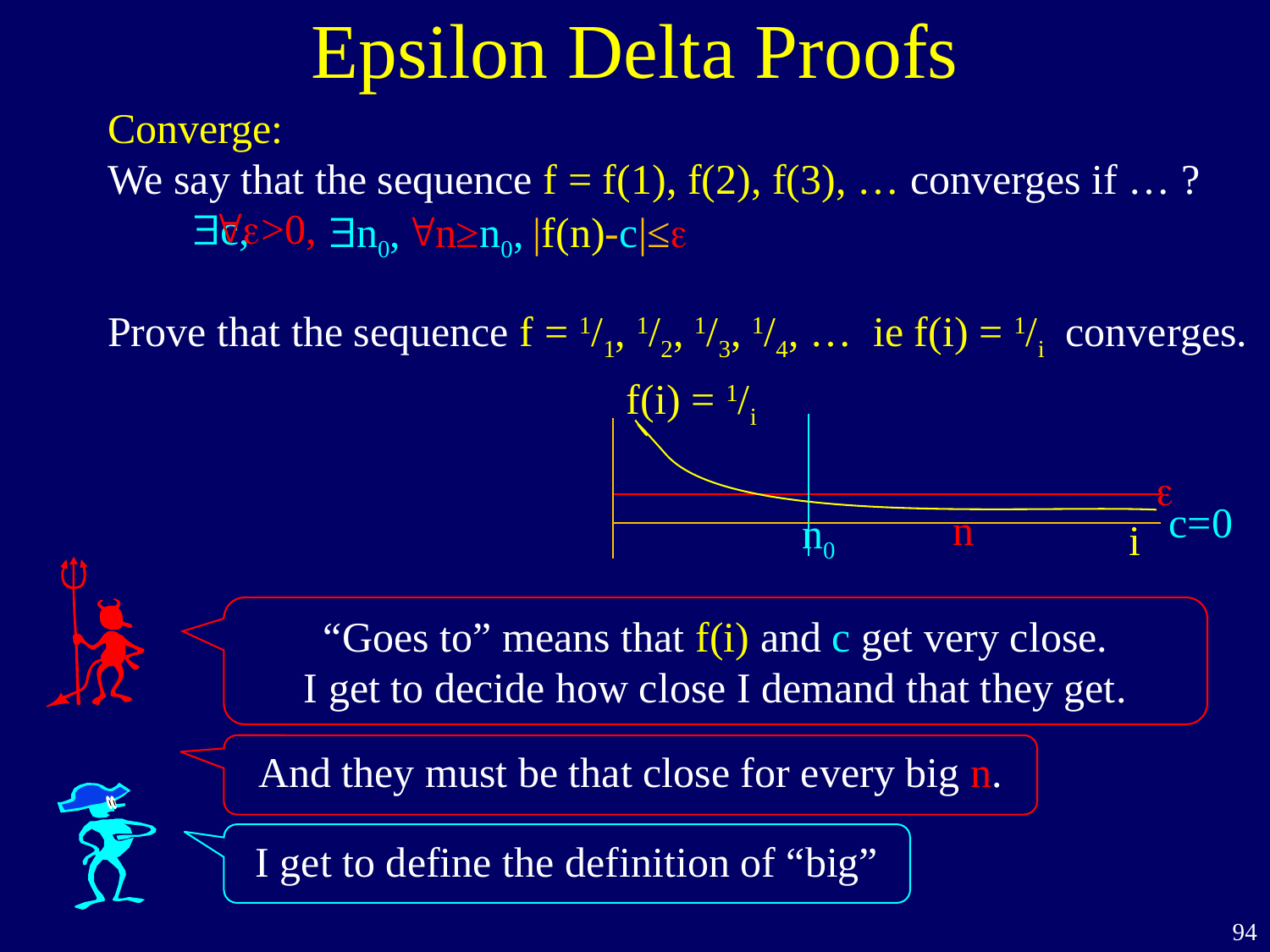

# Epsilon Delta Proofs
Converge:
We say that the sequence f = f(1), f(2), f(3), … converges if … ?
    ∃c,

Prove that the sequence f = 1/1, 1/2, 1/3, 1/4, …  ie f(i) = 1/i  converges.
∀ε>0,
∃n0,
∀n≥n0,
|f(n)-c|≤ε
f(i) = 1/i

i
n0
ε
c=0
n

“Goes to” means that f(i) and c get very close.
I get to decide how close I demand that they get.
And they must be that close for every big n.

I get to define the definition of “big”